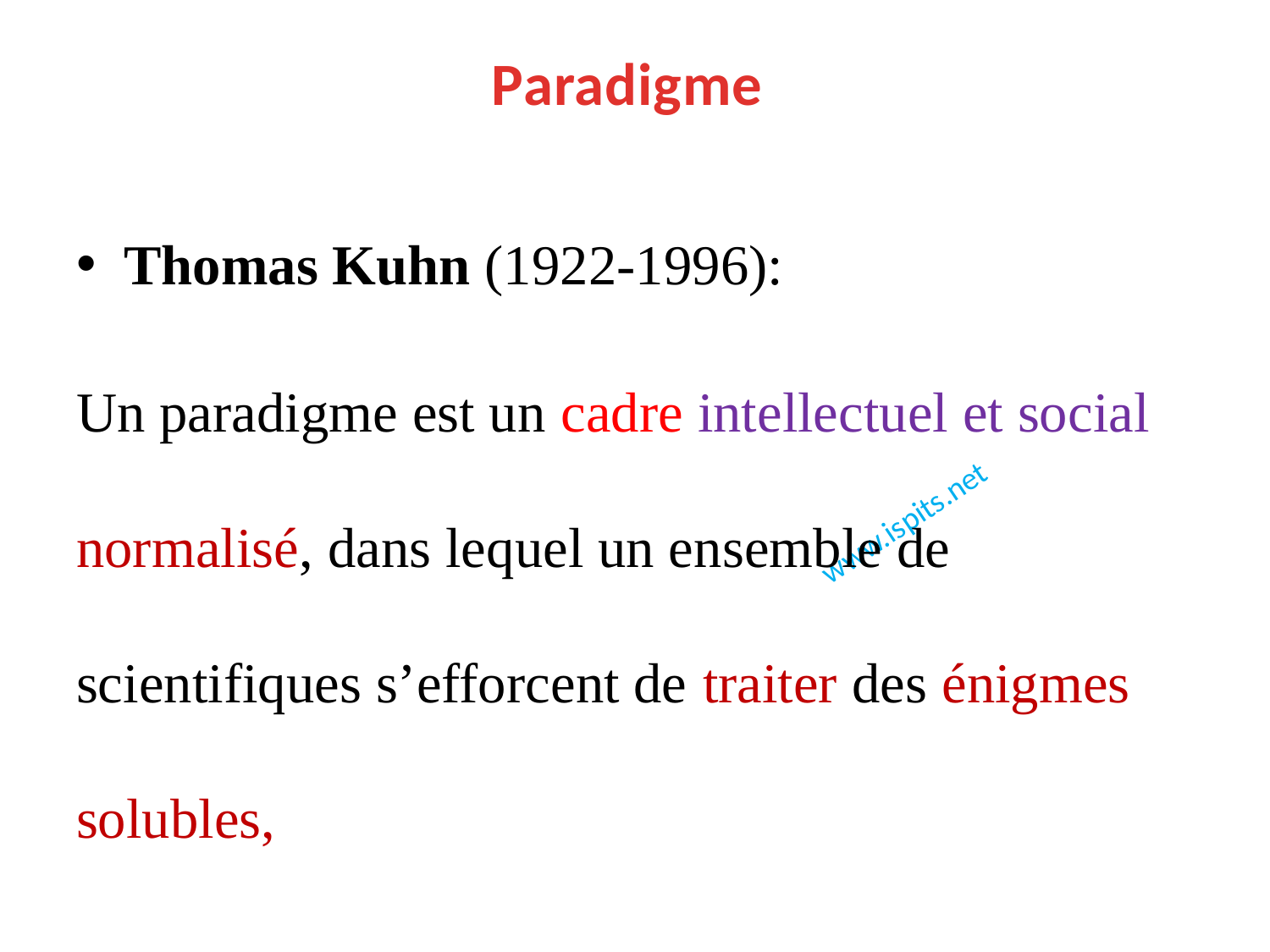

# Paradigme
Thomas Kuhn (1922-1996):
Un paradigme est un cadre intellectuel et social normalisé, dans lequel un ensemble de scientifiques s’efforcent de traiter des énigmes solubles,